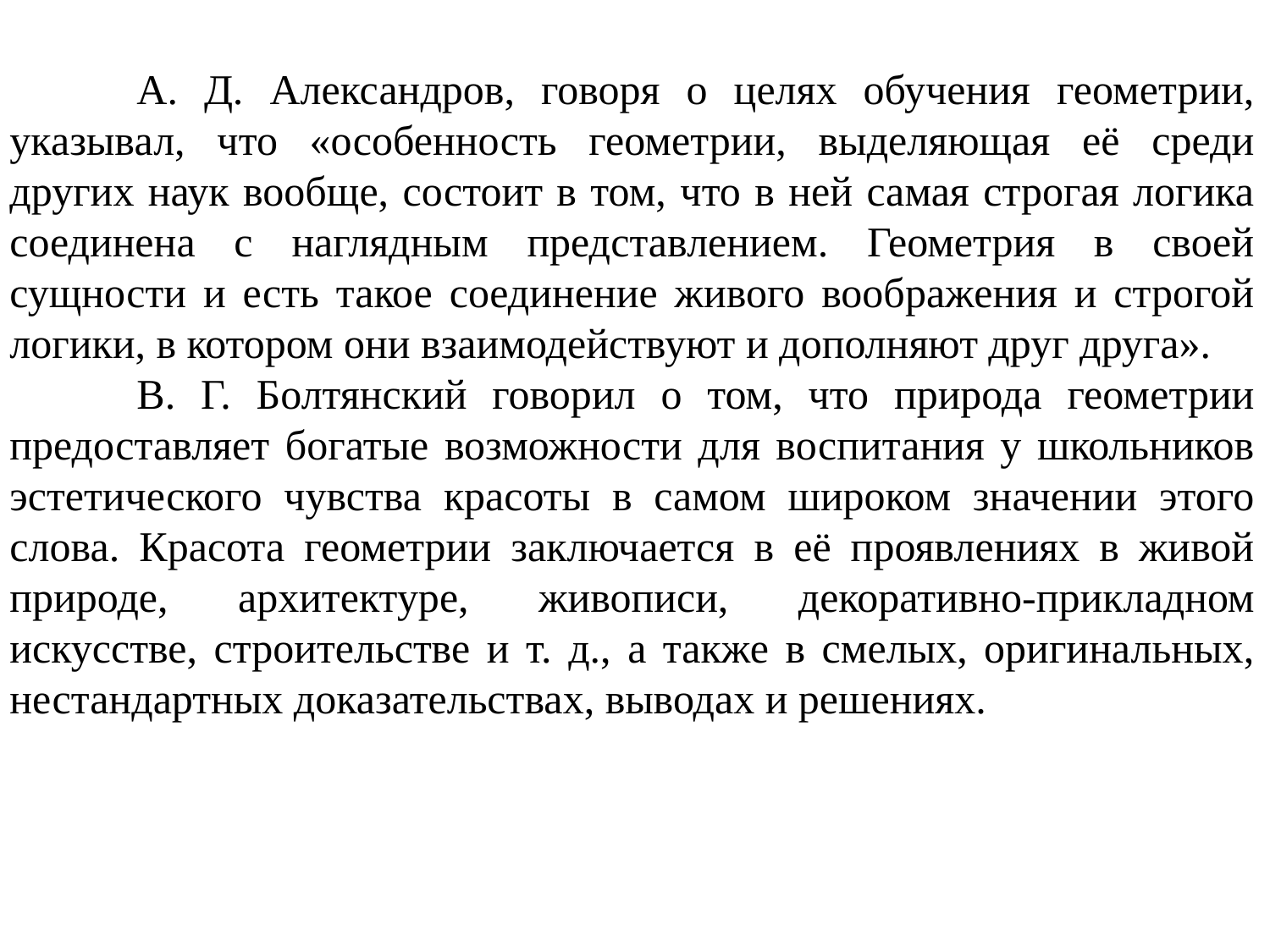

А. Д. Александров, говоря о целях обучения геометрии, указывал, что «особенность геометрии, выделяющая её среди других наук вообще, состоит в том, что в ней самая строгая логика соединена с наглядным представлением. Геометрия в своей сущности и есть такое соединение живого воображения и строгой логики, в котором они взаимодействуют и дополняют друг друга».
	В. Г. Болтянский говорил о том, что природа геометрии предоставляет богатые возможности для воспитания у школьников эстетического чувства красоты в самом широком значении этого слова. Красота геометрии заключается в её проявлениях в живой природе, архитектуре, живописи, декоративно-прикладном искусстве, строительстве и т. д., а также в смелых, оригинальных, нестандартных доказательствах, выводах и решениях.